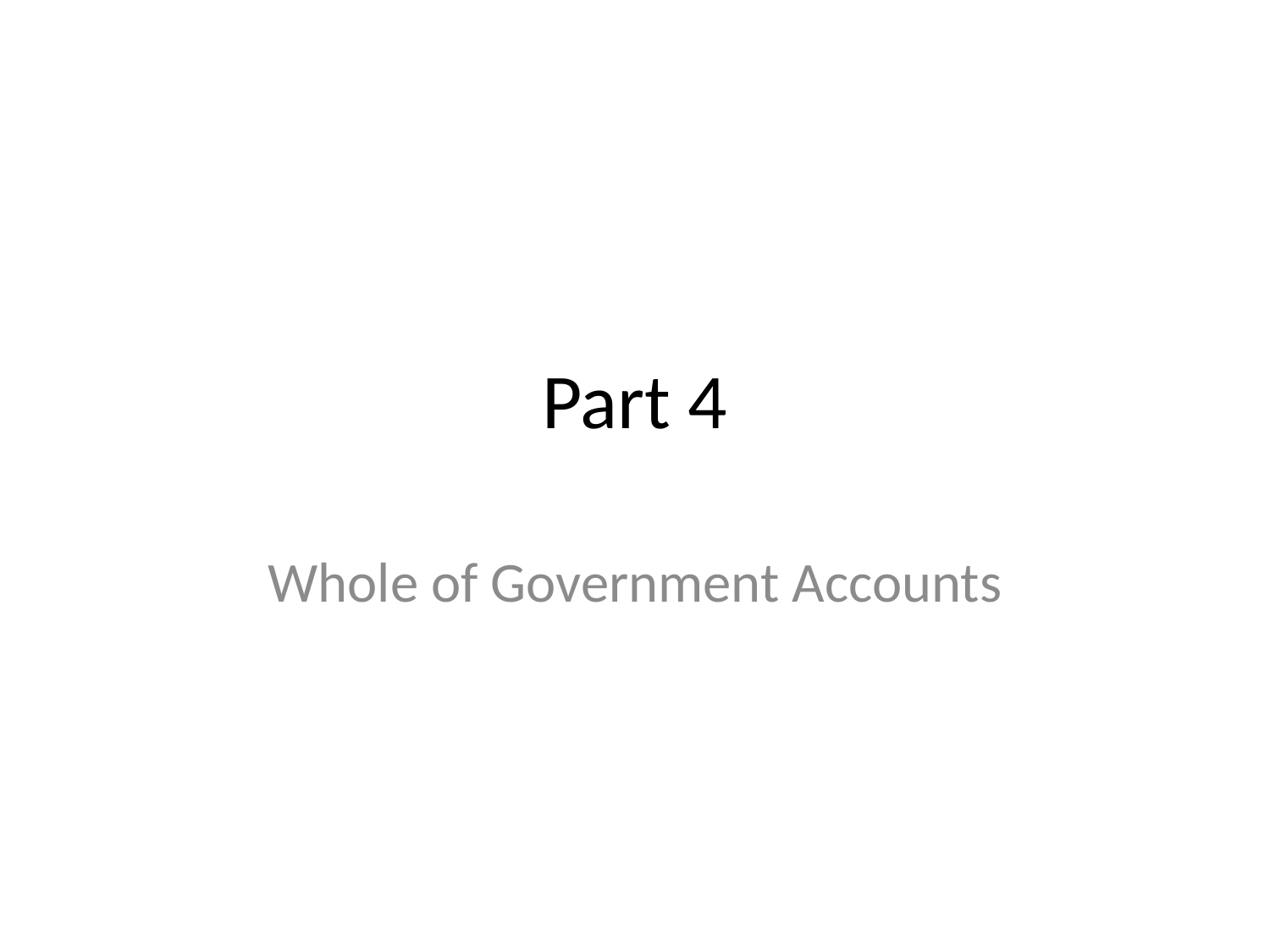

# Part 4
Whole of Government Accounts